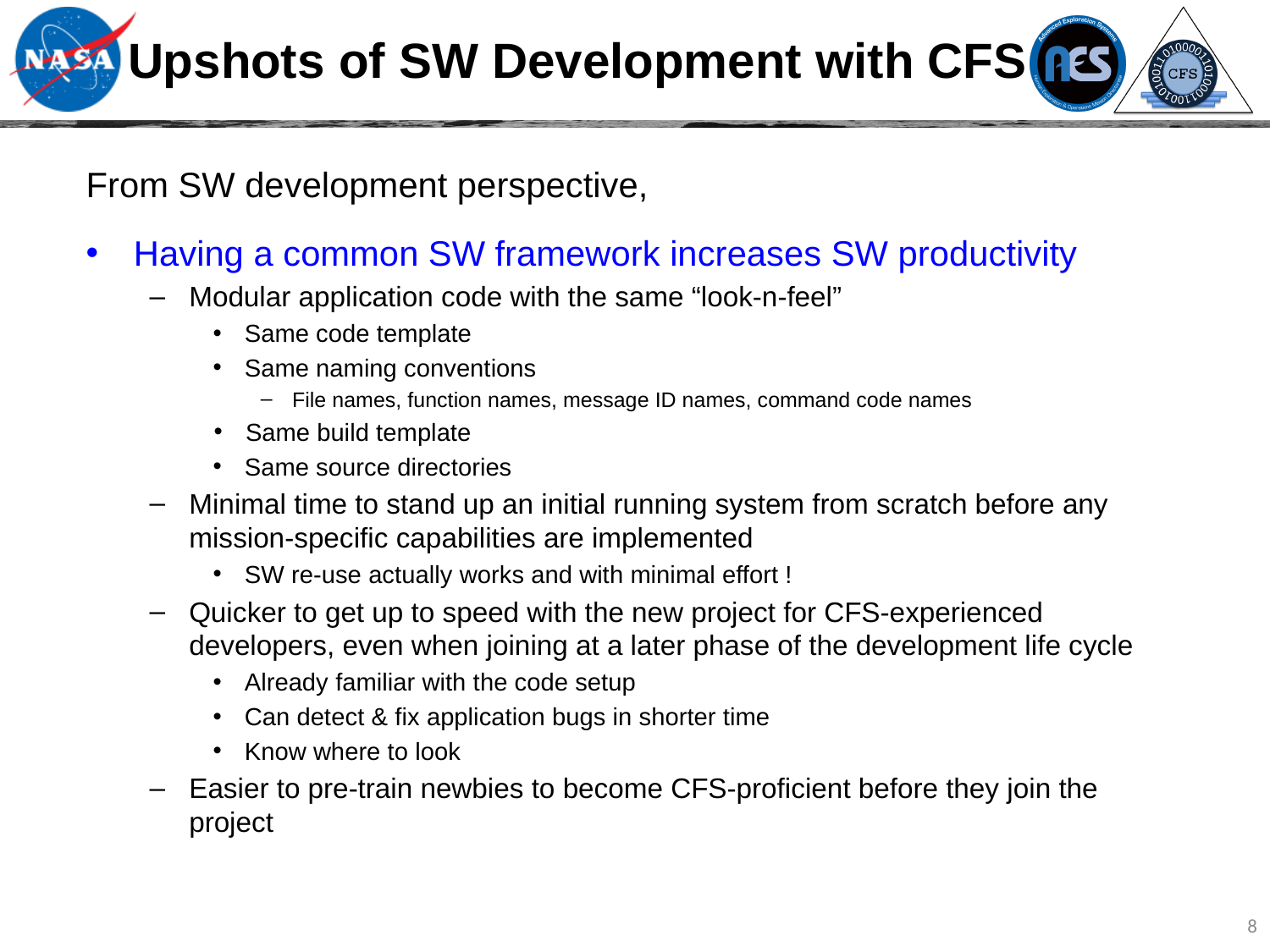

# Upshots of SW Development with CFS
From SW development perspective,

Having a common SW framework increases SW productivity
Modular application code with the same “look-n-feel”
Same code template
Same naming conventions
File names, function names, message ID names, command code names
Same build template
Same source directories
Minimal time to stand up an initial running system from scratch before any mission-specific capabilities are implemented
SW re-use actually works and with minimal effort !
Quicker to get up to speed with the new project for CFS-experienced developers, even when joining at a later phase of the development life cycle
Already familiar with the code setup
Can detect & fix application bugs in shorter time
Know where to look
Easier to pre-train newbies to become CFS-proficient before they join the project

8